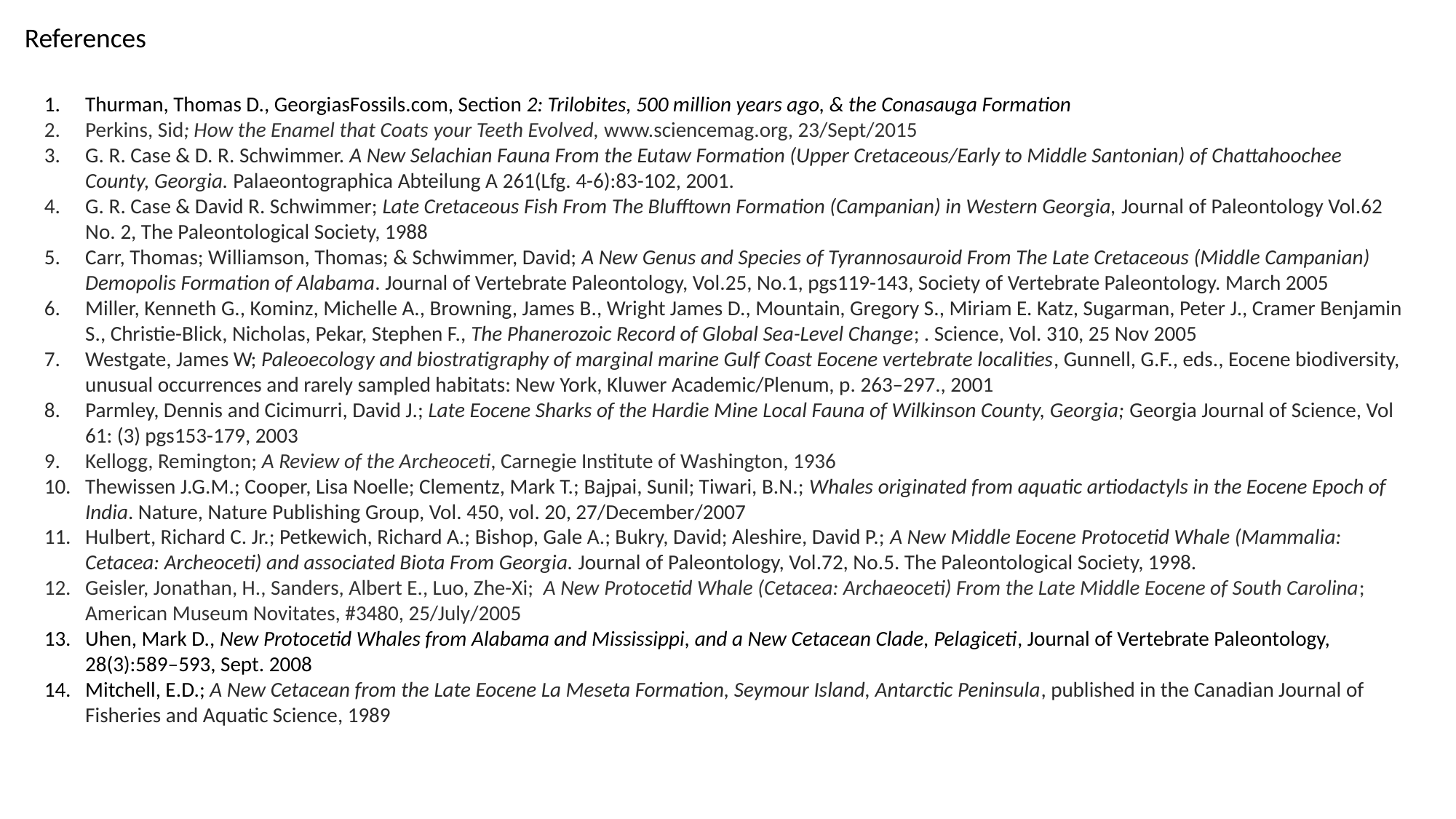

# References
Thurman, Thomas D., GeorgiasFossils.com, Section 2: Trilobites, 500 million years ago, & the Conasauga Formation
Perkins, Sid; How the Enamel that Coats your Teeth Evolved, www.sciencemag.org, 23/Sept/2015
G. R. Case & D. R. Schwimmer. A New Selachian Fauna From the Eutaw Formation (Upper Cretaceous/Early to Middle Santonian) of Chattahoochee County, Georgia. Palaeontographica Abteilung A 261(Lfg. 4-6):83-102, 2001.
G. R. Case & David R. Schwimmer; Late Cretaceous Fish From The Blufftown Formation (Campanian) in Western Georgia, Journal of Paleontology Vol.62 No. 2, The Paleontological Society, 1988
Carr, Thomas; Williamson, Thomas; & Schwimmer, David; A New Genus and Species of Tyrannosauroid From The Late Cretaceous (Middle Campanian) Demopolis Formation of Alabama. Journal of Vertebrate Paleontology, Vol.25, No.1, pgs119-143, Society of Vertebrate Paleontology. March 2005
Miller, Kenneth G., Kominz, Michelle A., Browning, James B., Wright James D., Mountain, Gregory S., Miriam E. Katz, Sugarman, Peter J., Cramer Benjamin S., Christie-Blick, Nicholas, Pekar, Stephen F., The Phanerozoic Record of Global Sea-Level Change; . Science, Vol. 310, 25 Nov 2005
Westgate, James W; Paleoecology and biostratigraphy of marginal marine Gulf Coast Eocene vertebrate localities, Gunnell, G.F., eds., Eocene biodiversity, unusual occurrences and rarely sampled habitats: New York, Kluwer Academic/Plenum, p. 263–297., 2001
Parmley, Dennis and Cicimurri, David J.; Late Eocene Sharks of the Hardie Mine Local Fauna of Wilkinson County, Georgia; Georgia Journal of Science, Vol 61: (3) pgs153-179, 2003
Kellogg, Remington; A Review of the Archeoceti, Carnegie Institute of Washington, 1936
Thewissen J.G.M.; Cooper, Lisa Noelle; Clementz, Mark T.; Bajpai, Sunil; Tiwari, B.N.; Whales originated from aquatic artiodactyls in the Eocene Epoch of India. Nature, Nature Publishing Group, Vol. 450, vol. 20, 27/December/2007
Hulbert, Richard C. Jr.; Petkewich, Richard A.; Bishop, Gale A.; Bukry, David; Aleshire, David P.; A New Middle Eocene Protocetid Whale (Mammalia: Cetacea: Archeoceti) and associated Biota From Georgia. Journal of Paleontology, Vol.72, No.5. The Paleontological Society, 1998.
Geisler, Jonathan, H., Sanders, Albert E., Luo, Zhe-Xi;  A New Protocetid Whale (Cetacea: Archaeoceti) From the Late Middle Eocene of South Carolina; American Museum Novitates, #3480, 25/July/2005
Uhen, Mark D., New Protocetid Whales from Alabama and Mississippi, and a New Cetacean Clade, Pelagiceti, Journal of Vertebrate Paleontology, 28(3):589–593, Sept. 2008
Mitchell, E.D.; A New Cetacean from the Late Eocene La Meseta Formation, Seymour Island, Antarctic Peninsula, published in the Canadian Journal of Fisheries and Aquatic Science, 1989